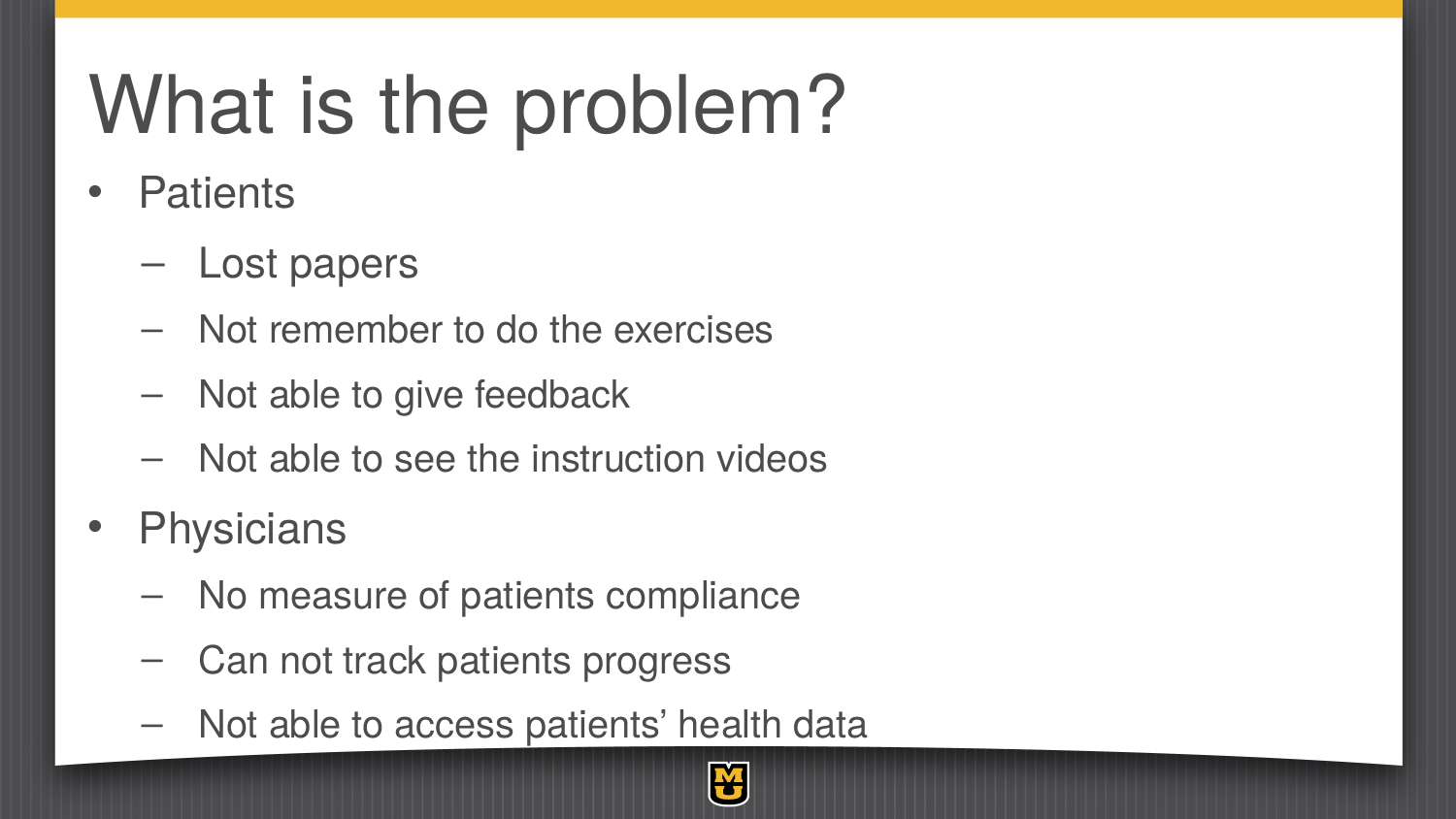

# What is the problem?
Patients
Lost papers
Not remember to do the exercises
Not able to give feedback
Not able to see the instruction videos
Physicians
No measure of patients compliance
Can not track patients progress
Not able to access patients’ health data